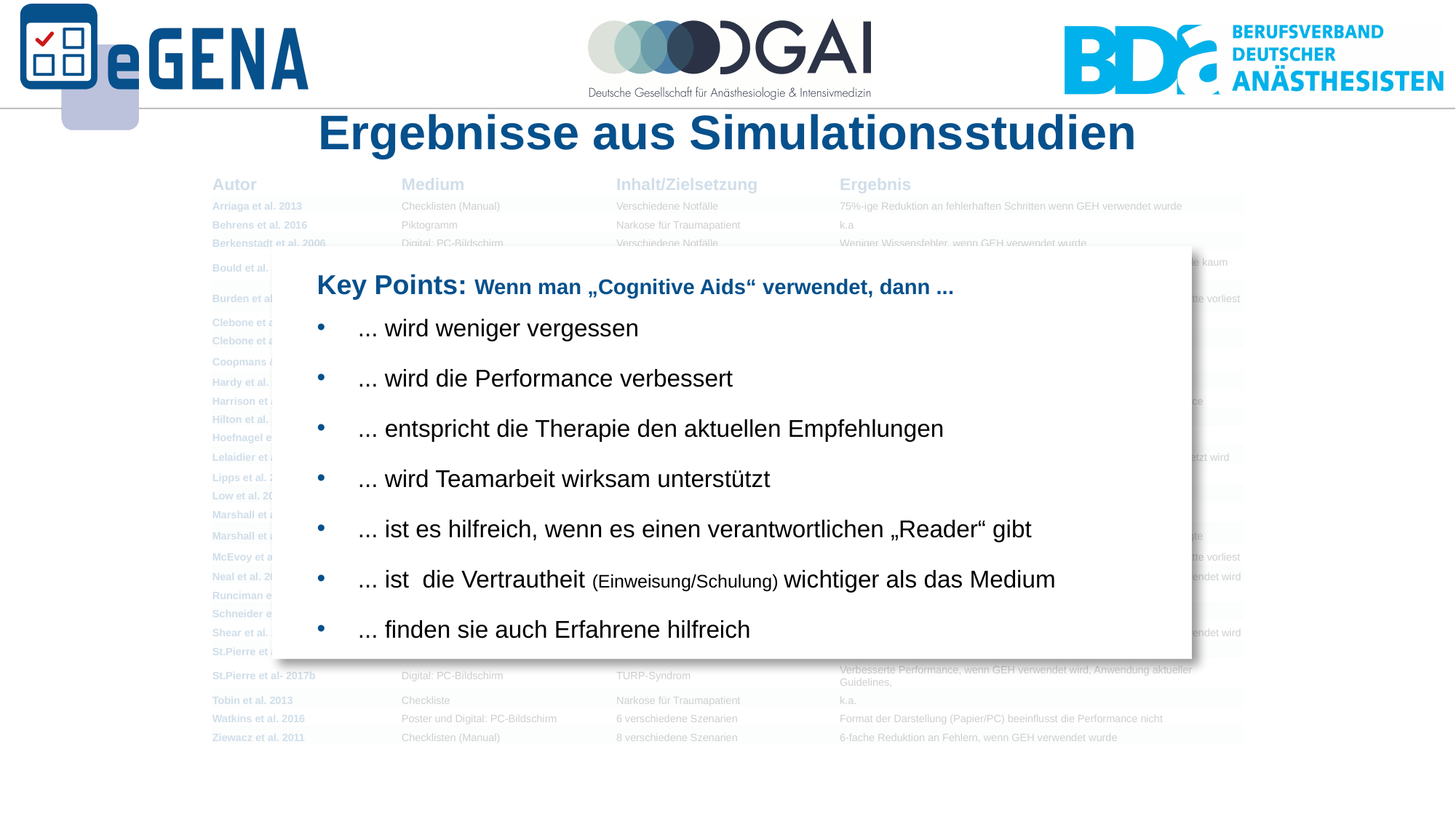

Ergebnisse aus Simulationsstudien

| Autor | Medium | Inhalt/Zielsetzung | Ergebnis |
| --- | --- | --- | --- |
| Arriaga et al. 2013 | Checklisten (Manual) | Verschiedene Notfälle | 75%-ige Reduktion an fehlerhaften Schritten wenn GEH verwendet wurde |
| Behrens et al. 2016 | Piktogramm | Narkose für Traumapatient | k.a |
| Berkenstadt et al. 2006 | Digital: PC-Bildschirm | Verschiedene Notfälle | Weniger Wissensfehler, wenn GEH verwendet wurde |
| Bould et al. 2009 | Poster | Neugeborenenreanimation | Anwender wurden nicht geschult. GEH verbessert Handeln nicht. GEH wurde kaum verwendet. |
| Burden et al. 2012 | Poster | Maligne Hyperthermie / Peripartale Reanimation | Verbesserte Performance, wenn eine Person ("Reader") die Handlungsschritte vorliest |
| Clebone et al. 2017 | Digital: Smartphone | Checklisten für pädiatrische Notfälle | k.a. |
| Clebone et al. 2019 | Checklisten (3 Designs) | Vergleich verschiedener Darstellungsformen | Bestimmte Designformen haben Vorteile |
| Coopmans & Biddle 2008 | Personal Digital Assistant (PDA) | Lungenödem, Hypoglykämie | Die Diagnose wird in einem Szenario verbessert, in dem anderen verzögert |
| Hardy et al. 2018 | Checkliste | Maligne Hyperthermie | Bessere Behandlung, wenn Checkliste verwendet wurde |
| Harrison et al. 2006 | Poster | Maligne Hyperthermie | Je häufiger auf die GEH zugegriffen wurde, desto besser war die Performance |
| Hilton et al. 2016 | Checkliste | Geburtshilfliche Blutung | Variabler Einsatz der Checkliste |
| Hoefnagel et al. 2019 | Checklisten | Neuroanästhesiologische Notfälle | k.a. |
| Lelaidier et al. 2017 | Digital: Smartphone | Verschiedene Notfälle | Bessere Teamperformance, wenn das Smartphone vom Teamleader eingesetzt wird |
| Lipps et al. 2017 | Digital: PC-Bildschirm | Bradykardie | Bessere Behandlung des AV-Blocks, wenn GEH verwendet wurde |
| Low et al. 2011 | Digital: Smartphone | Erwachsenenreanimation | Bessere Behandlung, wenn GEH verwendet wurde |
| Marshall et al. 2014 | Poster | Can't intubate, can't oxygenate | Nicht-technische Fertigkeiten werden besser, wenn GEH verwendet wird |
| Marshall et al. 2016 | 2 Poster mit verschiedenem Desing | Anaphylaxie | Lineare Darstellung der Handlungsschritte erscheint geeigneter als verzweigte |
| McEvoy et al. 2014 | Digital: Tablet | Lokalanästhetikaintoxikation | Verbesserte Performance, wenn eine Person ("Reader") die Handlungsschritte vorliest |
| Neal et al. 2012 | Checkliste | Lokalanästhetikaintoxikation | Verbesserte technische und nicht-technische Performance, wenn GEH verwendet wird |
| Runciman et al. 2005 | Manual | 24 Notfälle | k.a. |
| Schneider et al. 1995 | Digital: PC-Bildschirm | Hinweisgeber ("Prompter") bei ACLS-Notfällen | Verbesserte Performance, wenn "Prompter" verwendet wurde |
| Shear et al. 2019 | Poster und Digital: PC-Bildschirm | Maligne Hyperthermie | Verbesserte technische und nicht-technische Performance, wenn GEH verwendet wird |
| St.Pierre et al- 2017a | Digital: PC-Bildschirm | Intraoperativer Myokardinfarkt | Verbesserte Performance, wenn GEH verwendet wird |
| St.Pierre et al- 2017b | Digital: PC-Bildschirm | TURP-Syndrom | Verbesserte Performance, wenn GEH verwendet wird, Anwendung aktueller Guidelines, |
| Tobin et al. 2013 | Checkliste | Narkose für Traumapatient | k.a. |
| Watkins et al. 2016 | Poster und Digital: PC-Bildschirm | 6 verschiedene Szenarien | Format der Darstellung (Papier/PC) beeinflusst die Performance nicht |
| Ziewacz et al. 2011 | Checklisten (Manual) | 8 verschiedene Szenarien | 6-fache Reduktion an Fehlern, wenn GEH verwendet wurde |

Key Points: Wenn man „Cognitive Aids“ verwendet, dann ...
... wird weniger vergessen
... wird die Performance verbessert
... entspricht die Therapie den aktuellen Empfehlungen
... wird Teamarbeit wirksam unterstützt
... ist es hilfreich, wenn es einen verantwortlichen „Reader“ gibt
... ist  die Vertrautheit (Einweisung/Schulung) wichtiger als das Medium
... finden sie auch Erfahrene hilfreich